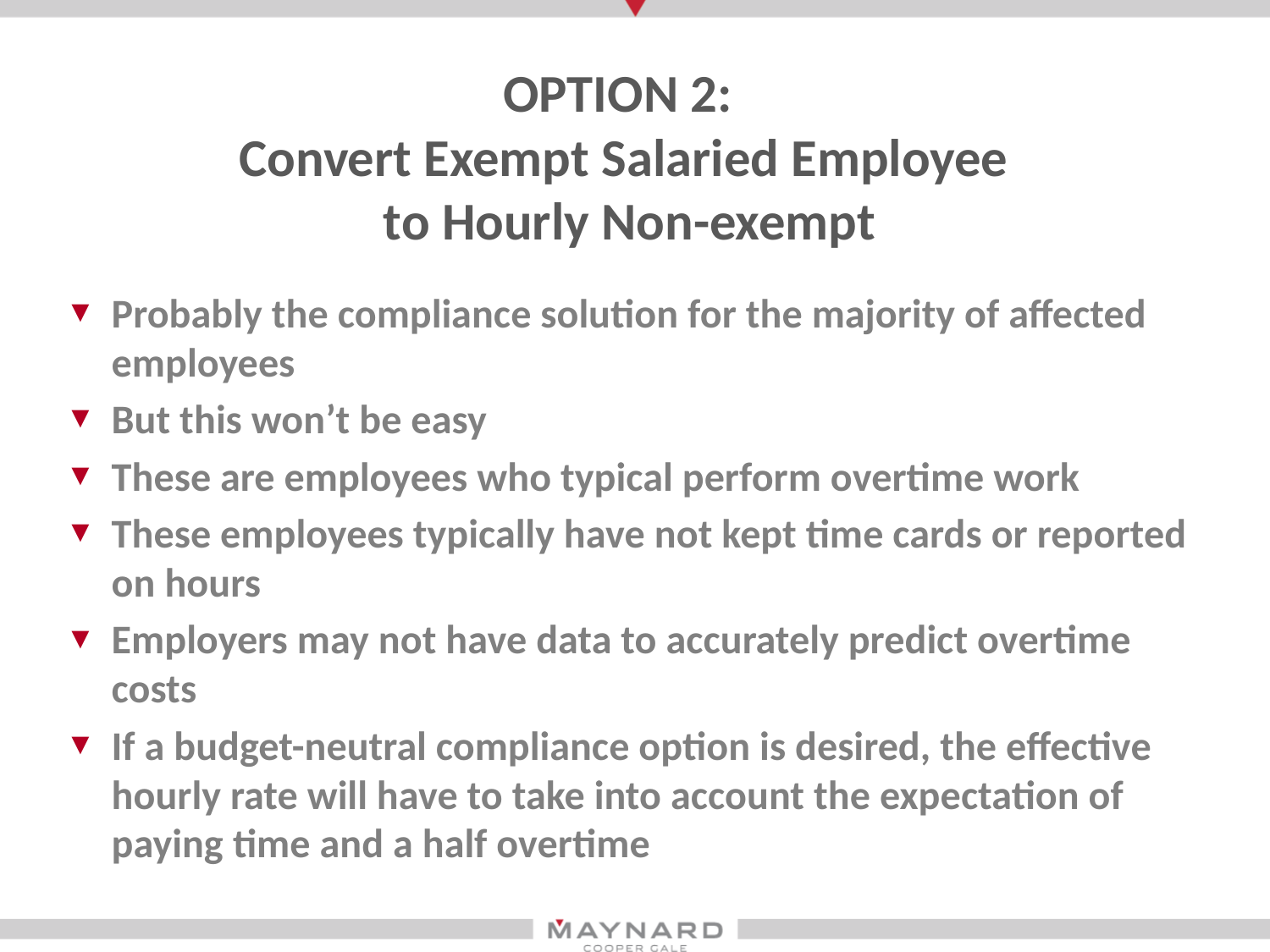

Option 2:
Convert Exempt Salaried Employee
to Hourly Non-exempt
Probably the compliance solution for the majority of affected employees
But this won’t be easy
These are employees who typical perform overtime work
These employees typically have not kept time cards or reported on hours
Employers may not have data to accurately predict overtime costs
If a budget-neutral compliance option is desired, the effective hourly rate will have to take into account the expectation of paying time and a half overtime